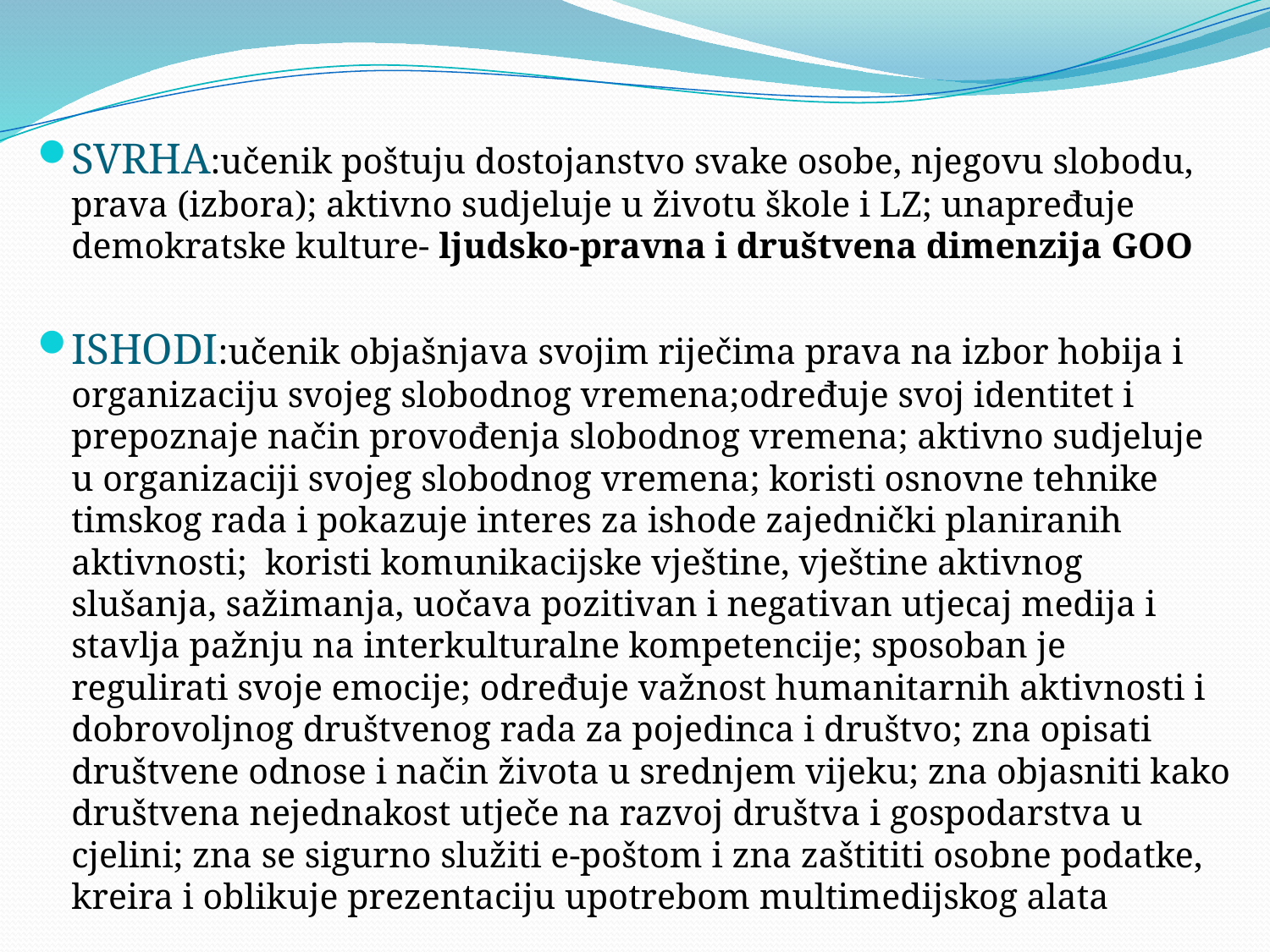

SVRHA:učenik poštuju dostojanstvo svake osobe, njegovu slobodu, prava (izbora); aktivno sudjeluje u životu škole i LZ; unapređuje demokratske kulture- ljudsko-pravna i društvena dimenzija GOO

ISHODI:učenik objašnjava svojim riječima prava na izbor hobija i organizaciju svojeg slobodnog vremena;određuje svoj identitet i prepoznaje način provođenja slobodnog vremena; aktivno sudjeluje u organizaciji svojeg slobodnog vremena; koristi osnovne tehnike timskog rada i pokazuje interes za ishode zajednički planiranih aktivnosti;  koristi komunikacijske vještine, vještine aktivnog slušanja, sažimanja, uočava pozitivan i negativan utjecaj medija i stavlja pažnju na interkulturalne kompetencije; sposoban je regulirati svoje emocije; određuje važnost humanitarnih aktivnosti i dobrovoljnog društvenog rada za pojedinca i društvo; zna opisati društvene odnose i način života u srednjem vijeku; zna objasniti kako društvena nejednakost utječe na razvoj društva i gospodarstva u cjelini; zna se sigurno služiti e-poštom i zna zaštititi osobne podatke, kreira i oblikuje prezentaciju upotrebom multimedijskog alata